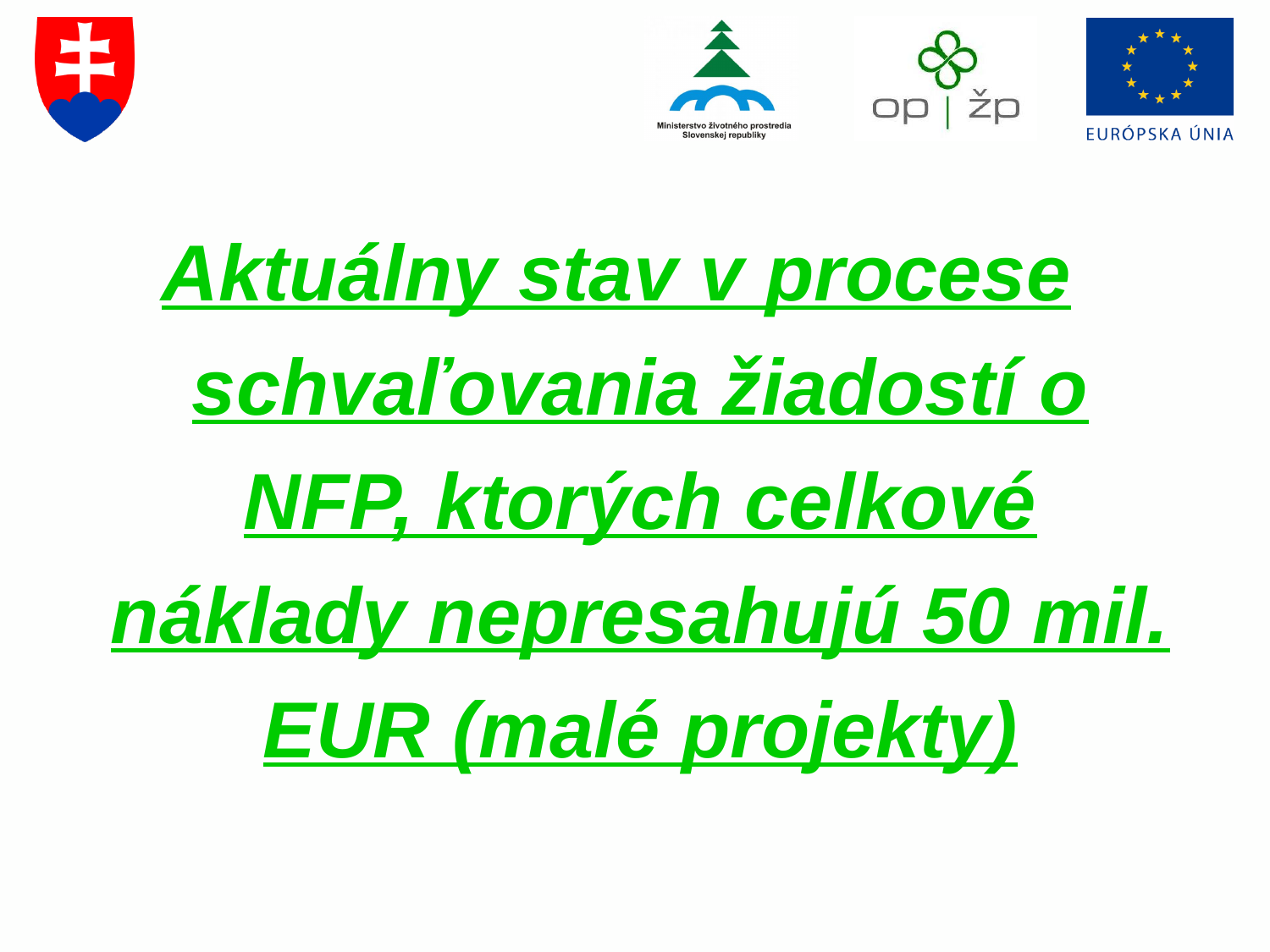

Aktuálny stav v procese schvaľovania žiadostí o NFP, ktorých celkové náklady nepresahujú 50 mil. EUR (malé projekty)